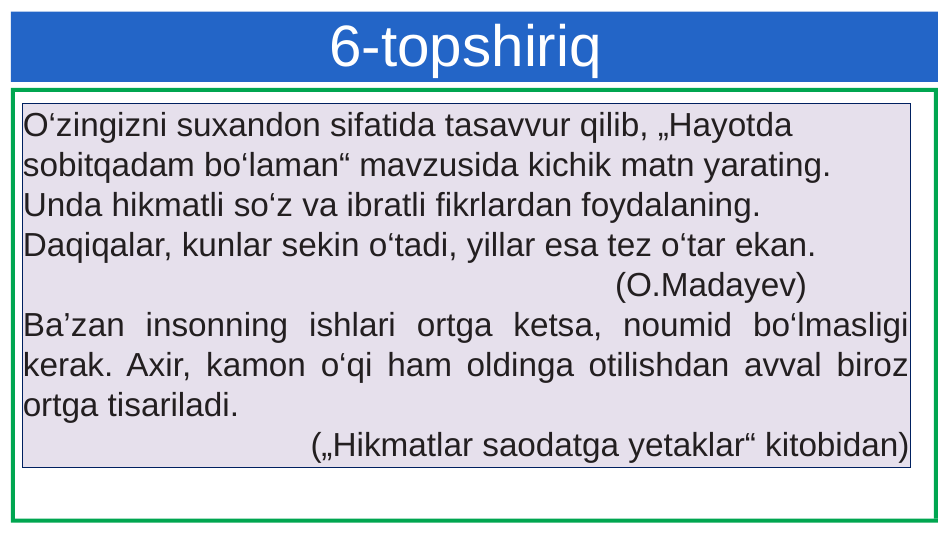

# 6-topshiriq
O‘zingizni suxandon sifatida tasavvur qilib, „Hayotda sobitqadam bo‘laman“ mavzusida kichik matn yarating. Unda hikmatli so‘z va ibratli fikrlardan foydalaning.
Daqiqalar, kunlar sekin o‘tadi, yillar esa tez o‘tar ekan.
                                                                (O.Madayev)
Ba’zan insonning ishlari ortga ketsa, noumid bo‘lmasligi kerak. Axir, kamon o‘qi ham oldinga otilishdan avval biroz ortga tisariladi.
(„Hikmatlar saodatga yetaklar“ kitobidan)